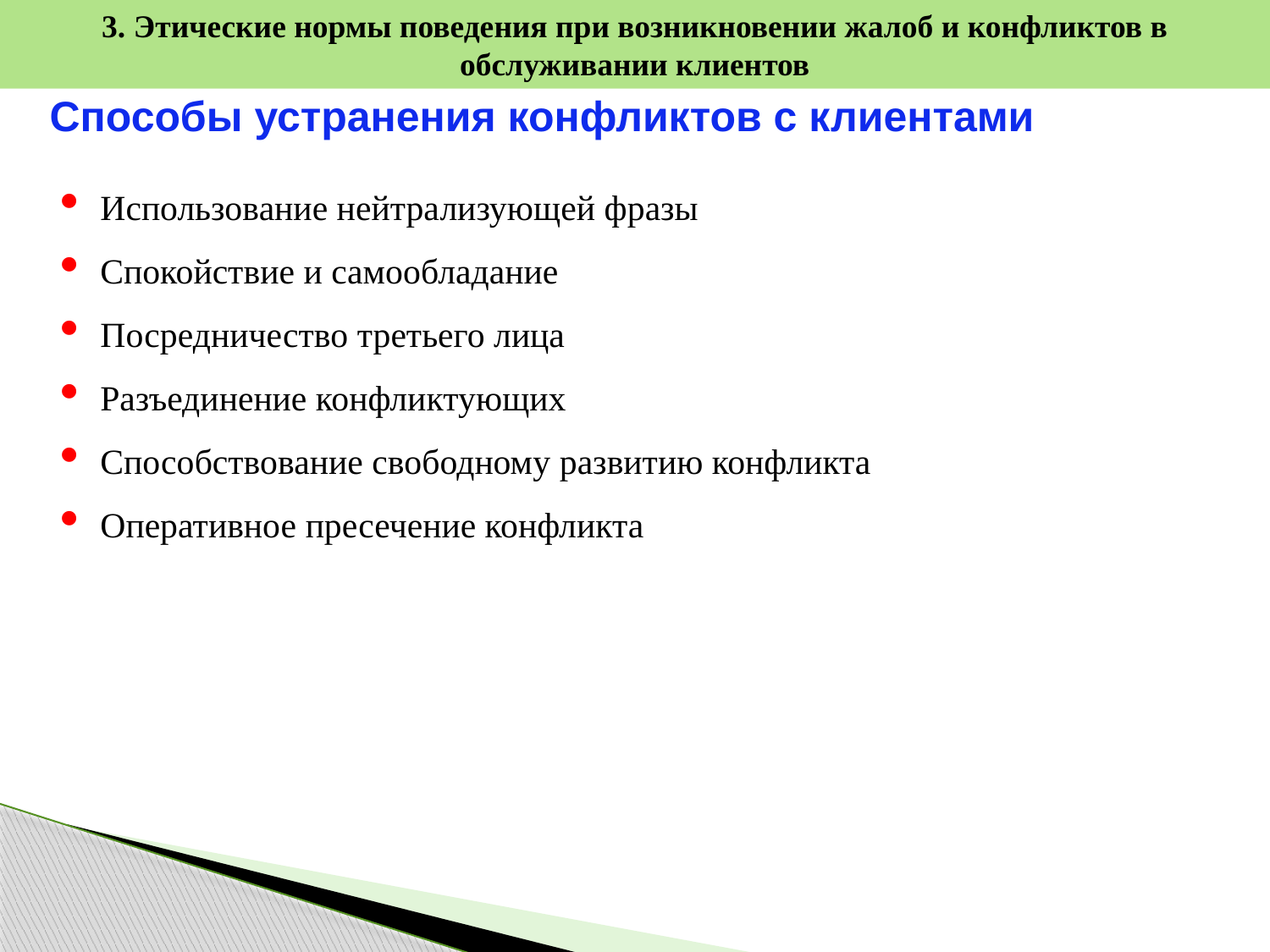

3. Этические нормы поведения при возникновении жалоб и конфликтов в обслуживании клиентов
Способы устранения конфликтов с клиентами
Использование нейтрализующей фразы
Спокойствие и самообладание
Посредничество третьего лица
Разъединение конфликтующих
Способствование свободному развитию конфликта
Оперативное пресечение конфликта